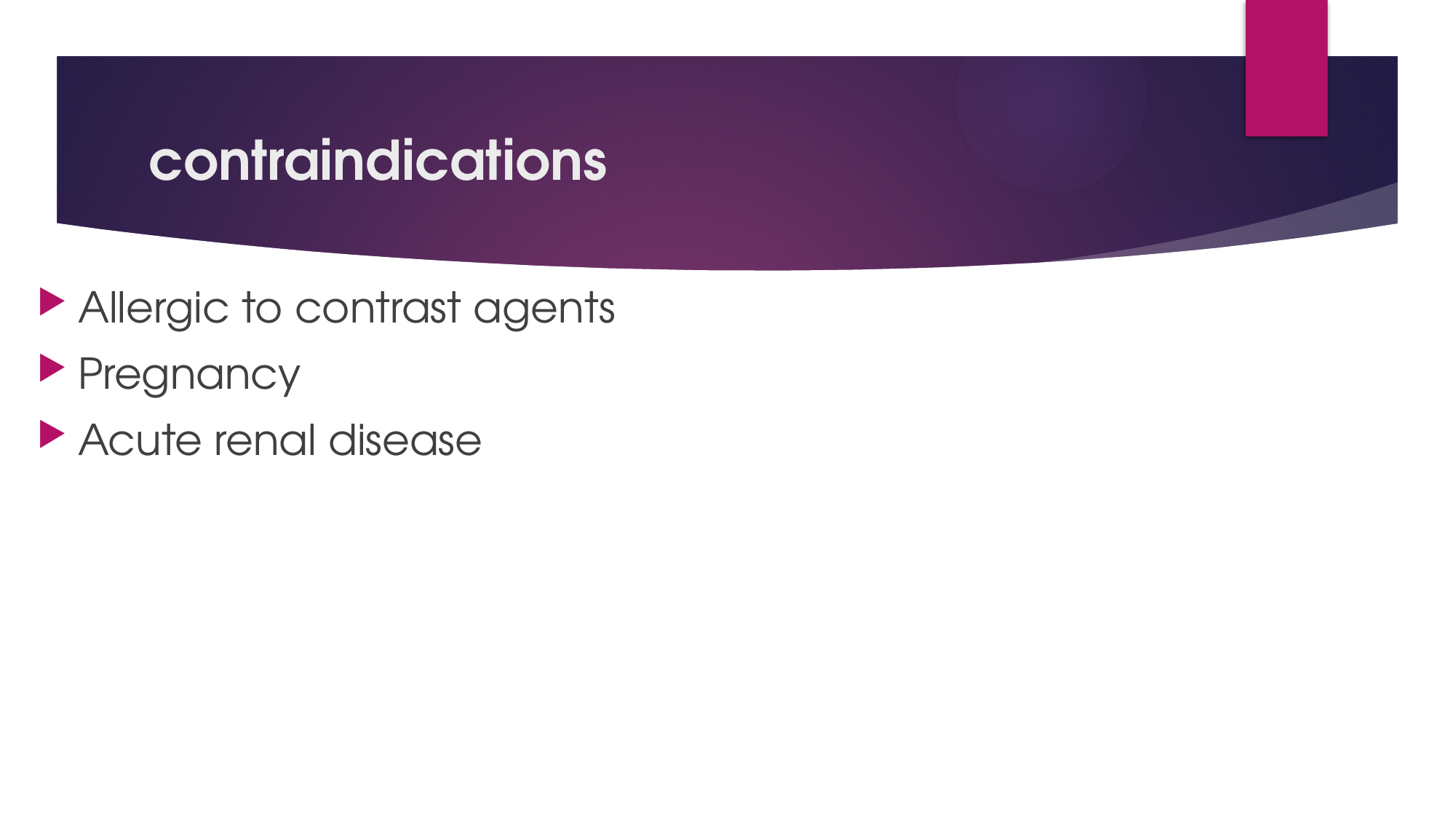

# contraindications
Allergic to contrast agents
Pregnancy
Acute renal disease